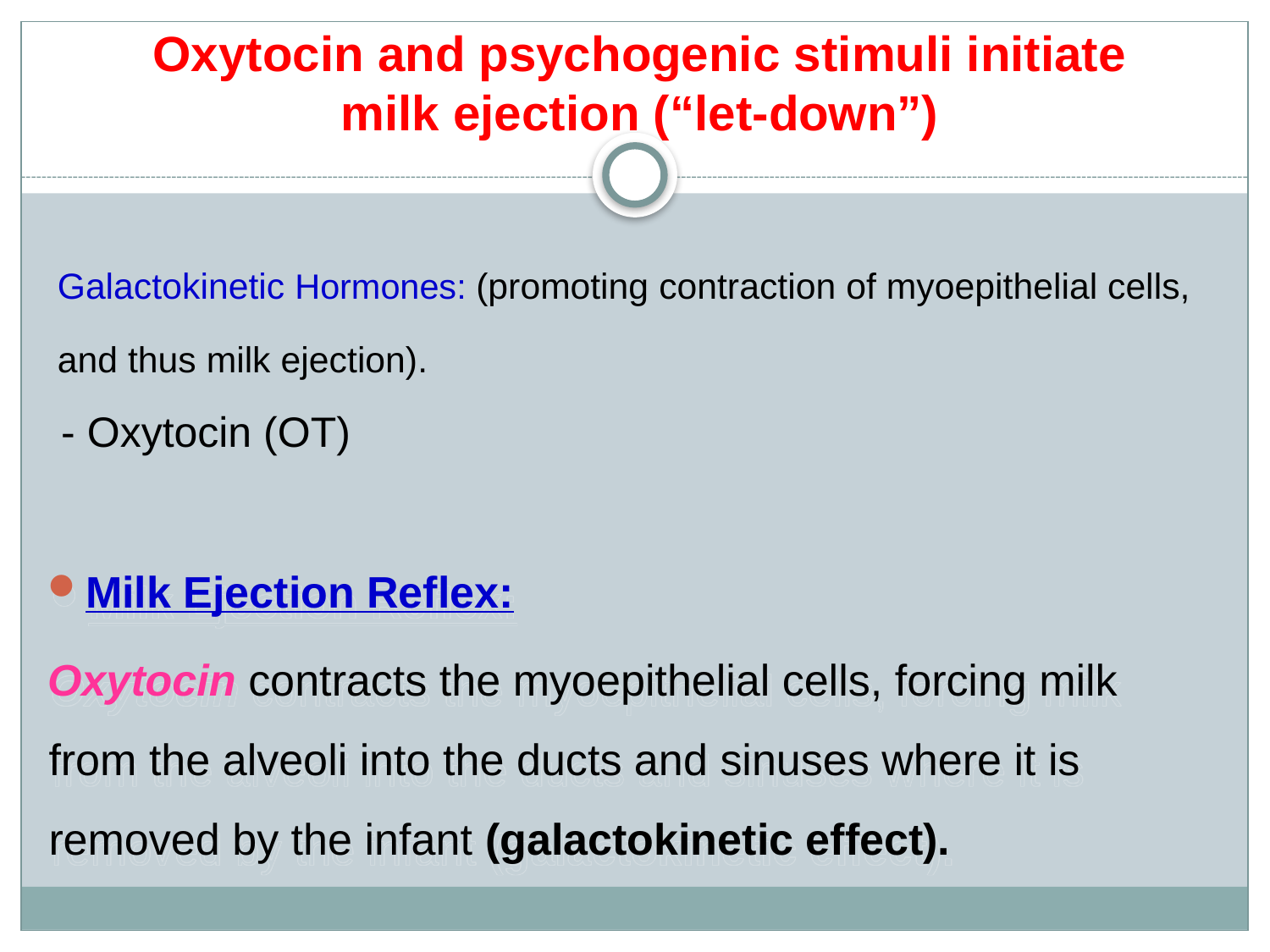

Oxytocin and psychogenic stimuli initiate milk ejection (“let-down”)

- Oxytocin (OT)

Galactokinetic Hormones: (promoting contraction of myoepithelial cells, and thus milk ejection).

Milk Ejection Reflex:
Oxytocin contracts the myoepithelial cells, forcing milk from the alveoli into the ducts and sinuses where it is removed by the infant (galactokinetic effect).